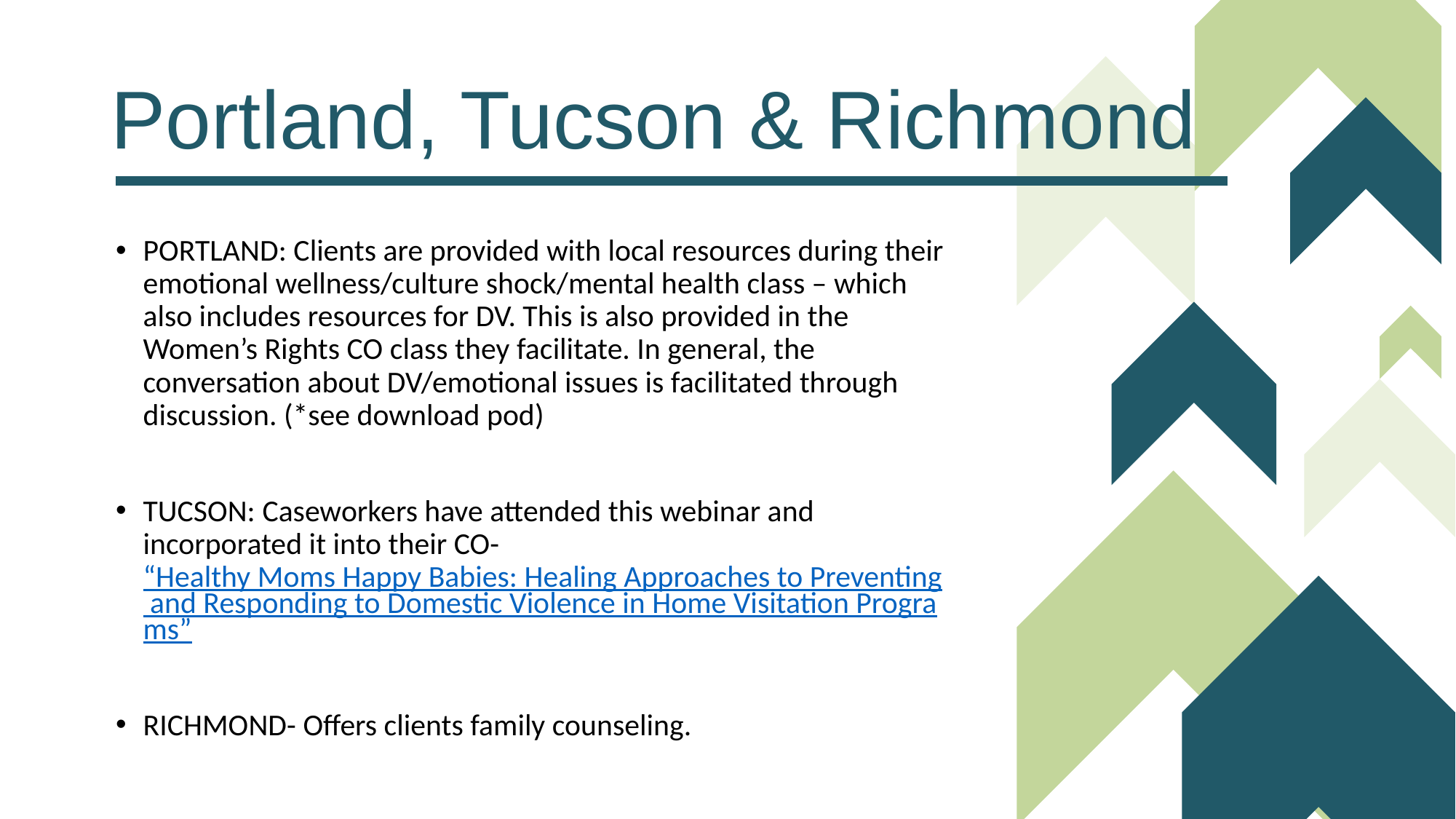

# Portland, Tucson & Richmond

PORTLAND: Clients are provided with local resources during their emotional wellness/culture shock/mental health class – which also includes resources for DV. This is also provided in the Women’s Rights CO class they facilitate. In general, the conversation about DV/emotional issues is facilitated through discussion. (*see download pod)

TUCSON: Caseworkers have attended this webinar and incorporated it into their CO- “Healthy Moms Happy Babies: Healing Approaches to Preventing and Responding to Domestic Violence in Home Visitation Programs”

RICHMOND- Offers clients family counseling.